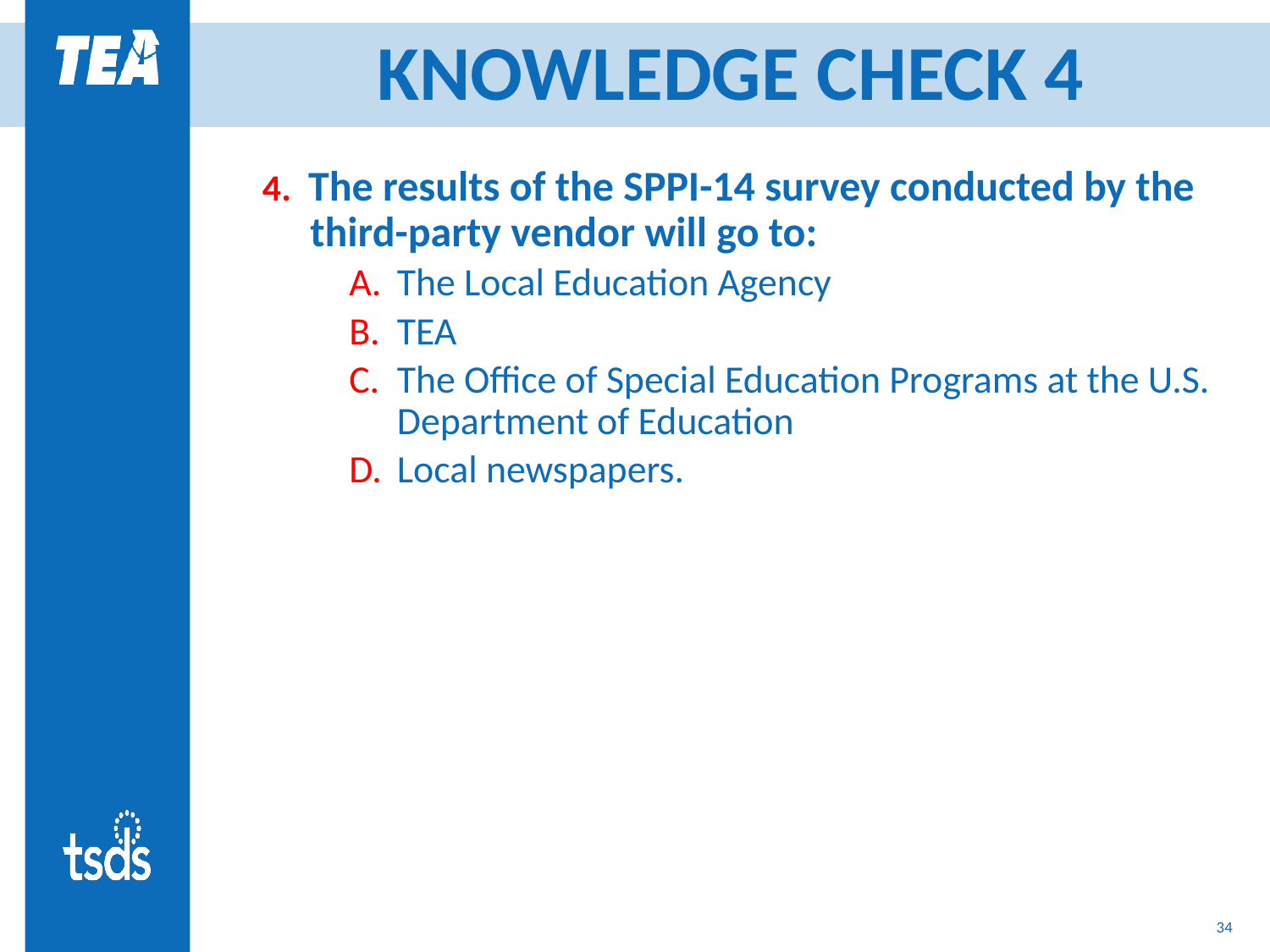

# KNOWLEDGE CHECK 4
4.  The results of the SPPI-14 survey conducted by the third-party vendor will go to:
The Local Education Agency
TEA
The Office of Special Education Programs at the U.S. Department of Education
Local newspapers.

34